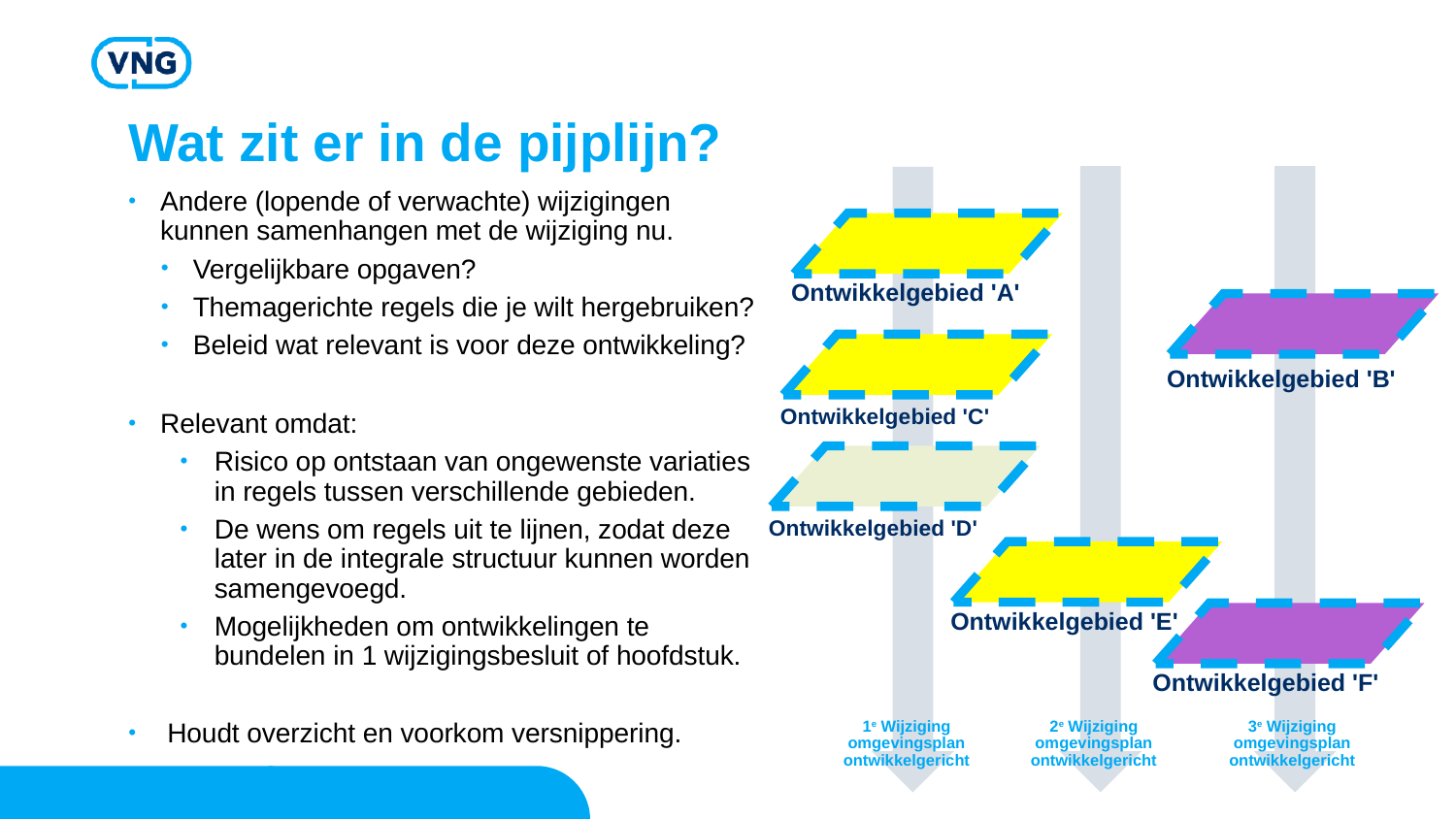

# Wat zit er in de pijplijn?

Andere (lopende of verwachte) wijzigingen kunnen samenhangen met de wijziging nu.
Vergelijkbare opgaven?
Themagerichte regels die je wilt hergebruiken?
Beleid wat relevant is voor deze ontwikkeling?

Relevant omdat:
Risico op ontstaan van ongewenste variaties in regels tussen verschillende gebieden.
De wens om regels uit te lijnen, zodat deze later in de integrale structuur kunnen worden samengevoegd.
Mogelijkheden om ontwikkelingen te bundelen in 1 wijzigingsbesluit of hoofdstuk.

Houdt overzicht en voorkom versnippering.

Ontwikkelgebied 'A'

Ontwikkelgebied 'B'

Ontwikkelgebied 'C'

Ontwikkelgebied 'D'

Ontwikkelgebied 'E'

Ontwikkelgebied 'F'
1e Wijziging omgevingsplan ontwikkelgericht
2e Wijziging omgevingsplan ontwikkelgericht
3e Wijziging omgevingsplan ontwikkelgericht